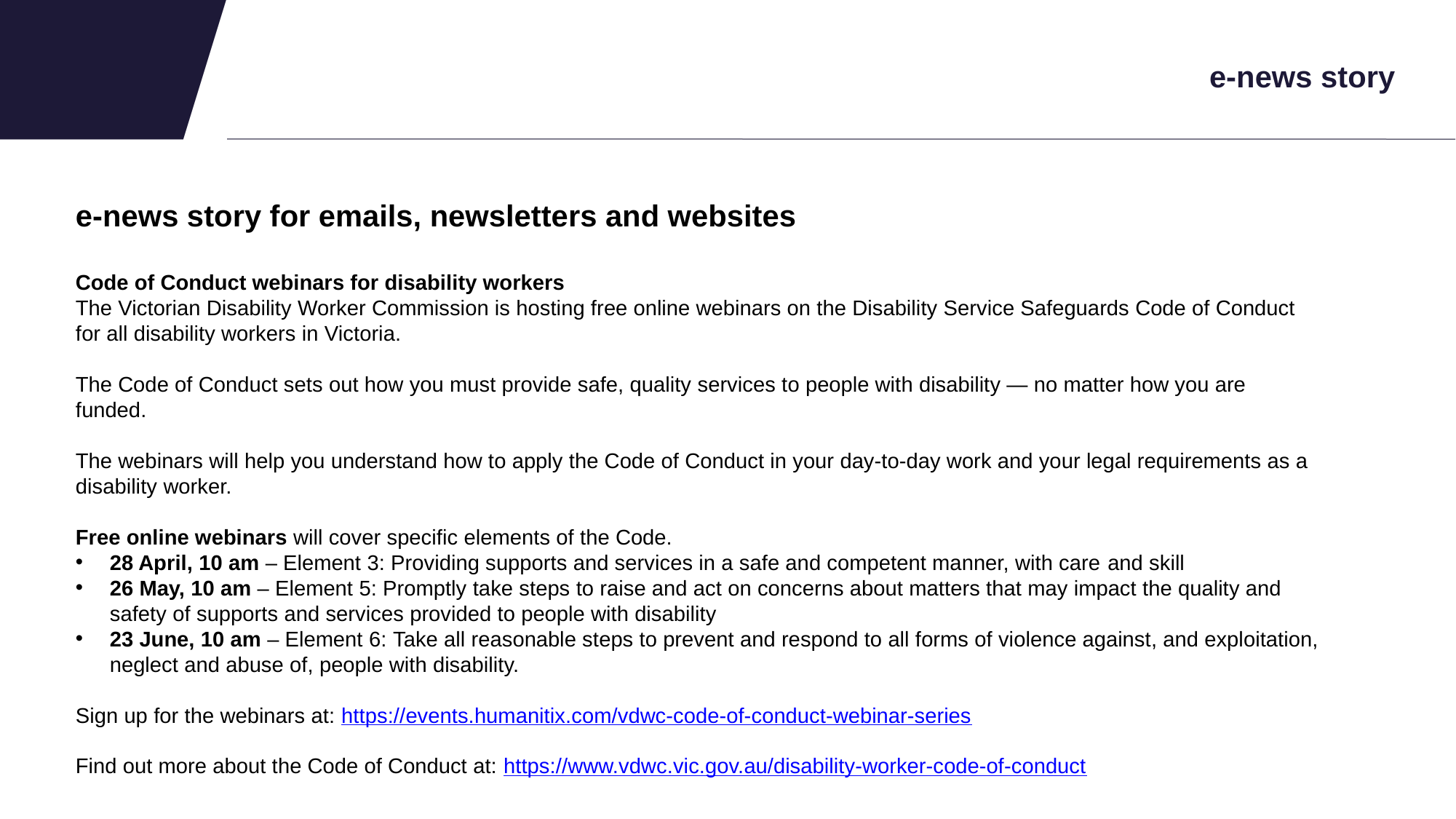

# e-news story
e-news story for emails, newsletters and websites

Code of Conduct webinars for disability workers
The Victorian Disability Worker Commission is hosting free online webinars on the Disability Service Safeguards Code of Conduct for all disability workers in Victoria.

The Code of Conduct sets out how you must provide safe, quality services to people with disability — no matter how you are funded.

The webinars will help you understand how to apply the Code of Conduct in your day-to-day work and your legal requirements as a disability worker.

Free online webinars will cover specific elements of the Code.
28 April, 10 am – Element 3: Providing supports and services in a safe and competent manner, with care and skill
26 May, 10 am – Element 5: Promptly take steps to raise and act on concerns about matters that may impact the quality and safety of supports and services provided to people with disability
23 June, 10 am – Element 6: Take all reasonable steps to prevent and respond to all forms of violence against, and exploitation, neglect and abuse of, people with disability.

Sign up for the webinars at: https://events.humanitix.com/vdwc-code-of-conduct-webinar-series

Find out more about the Code of Conduct at: https://www.vdwc.vic.gov.au/disability-worker-code-of-conduct